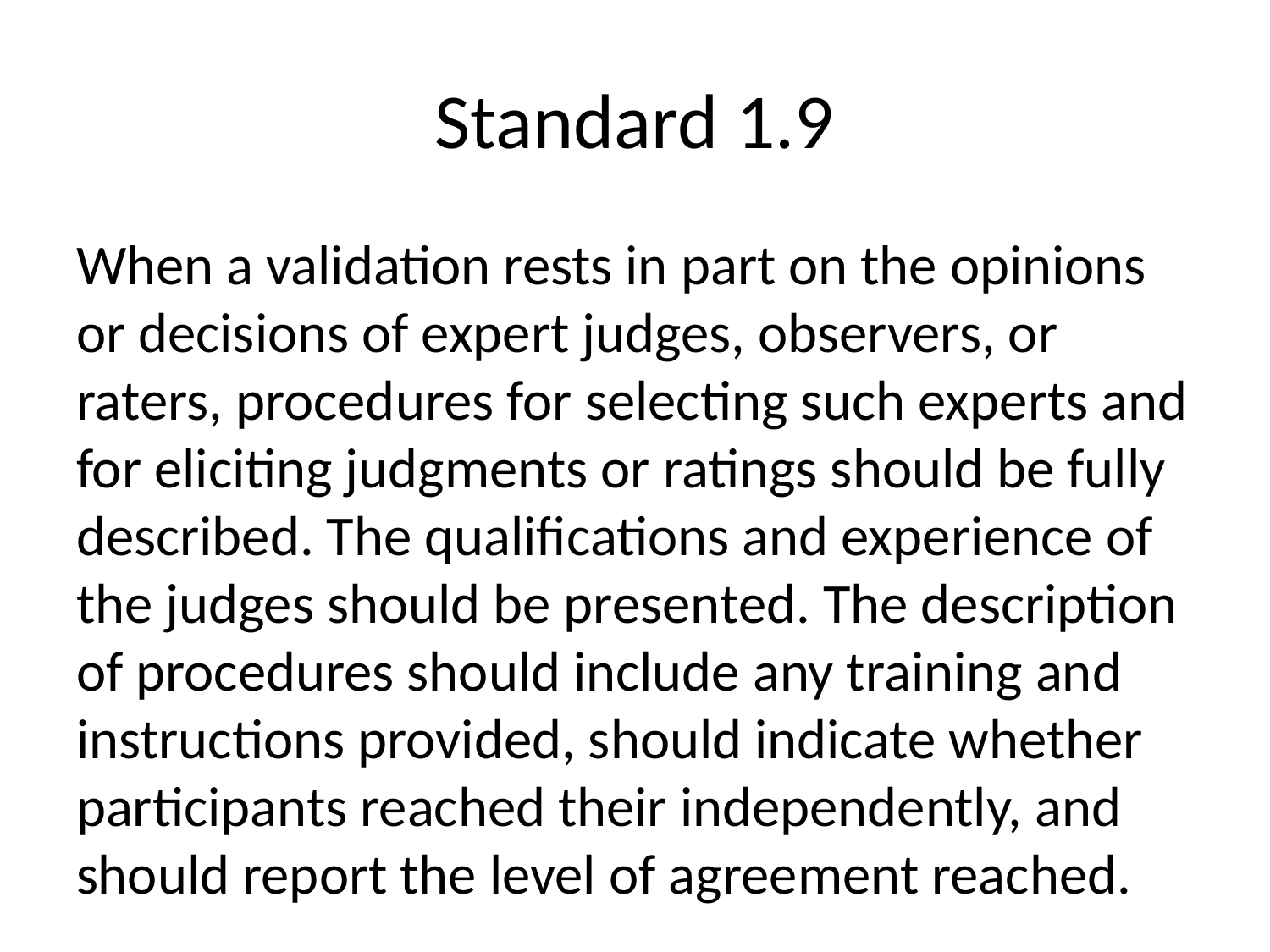

# Standard 1.9
When a validation rests in part on the opinions or decisions of expert judges, observers, or raters, procedures for selecting such experts and for eliciting judgments or ratings should be fully described. The qualifications and experience of the judges should be presented. The description of procedures should include any training and instructions provided, should indicate whether participants reached their independently, and should report the level of agreement reached.